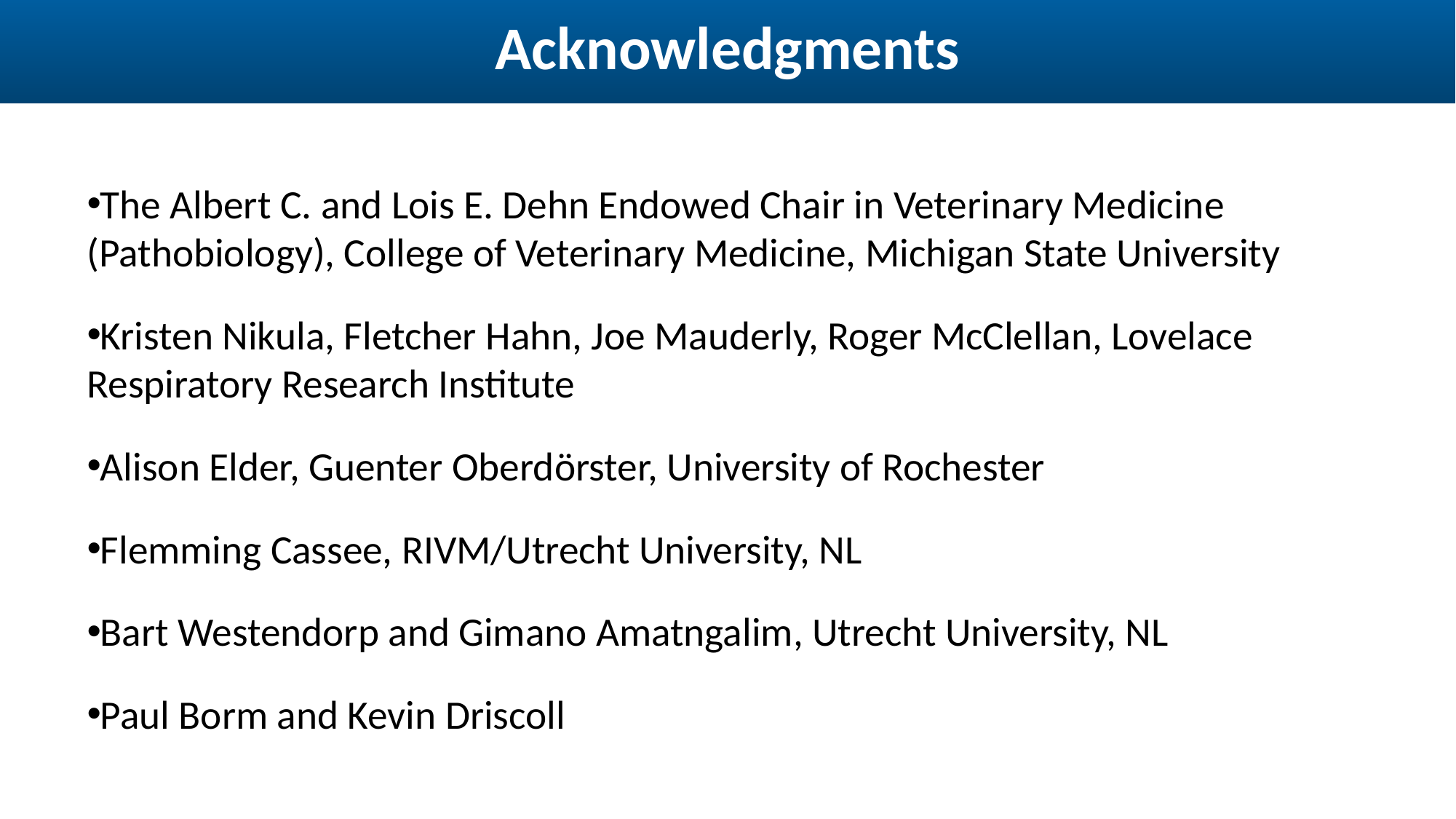

# Acknowledgments
The Albert C. and Lois E. Dehn Endowed Chair in Veterinary Medicine (Pathobiology), College of Veterinary Medicine, Michigan State University
Kristen Nikula, Fletcher Hahn, Joe Mauderly, Roger McClellan, Lovelace Respiratory Research Institute
Alison Elder, Guenter Oberdӧrster, University of Rochester
Flemming Cassee, RIVM/Utrecht University, NL
Bart Westendorp and Gimano Amatngalim, Utrecht University, NL
Paul Borm and Kevin Driscoll